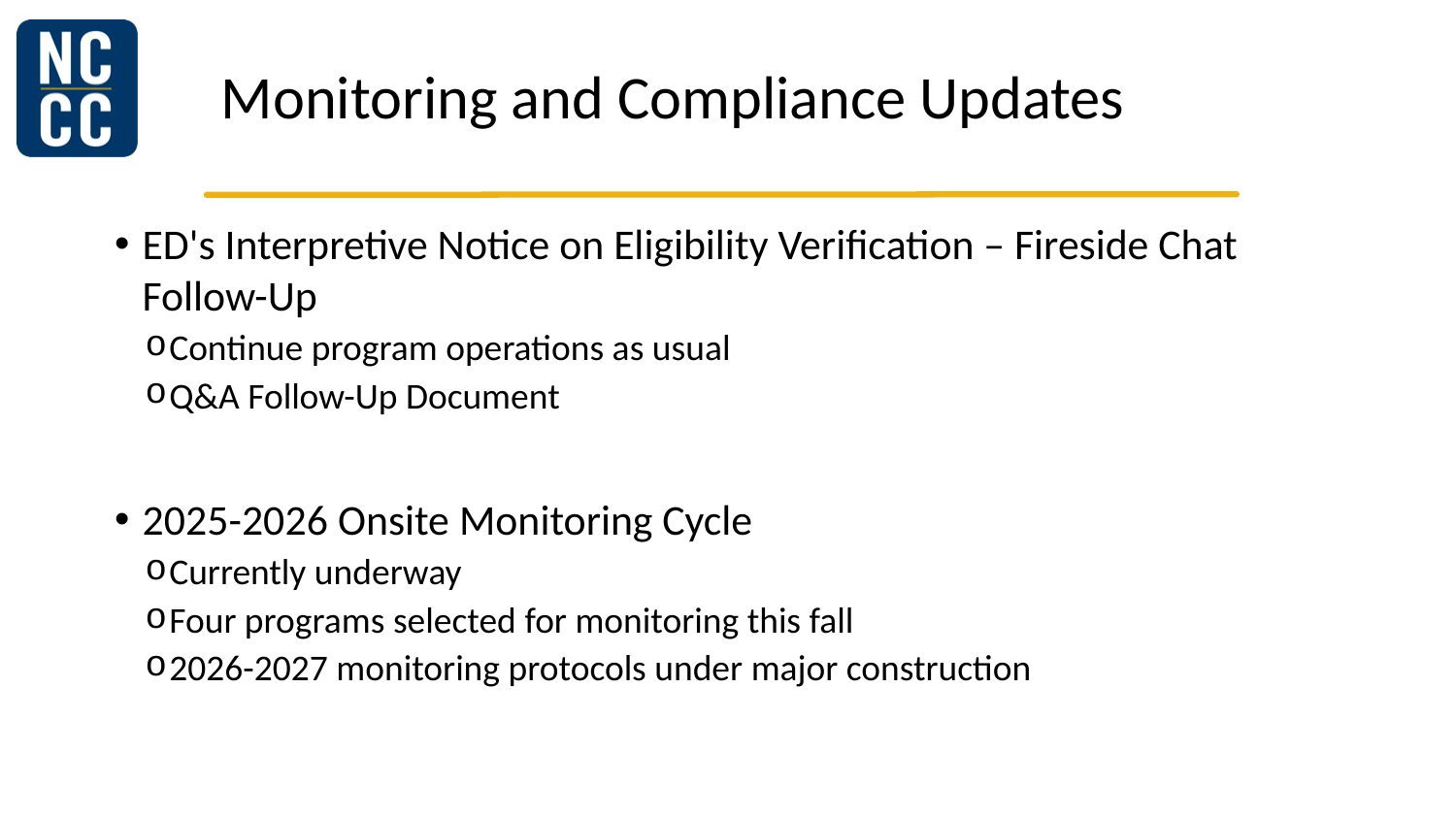

# Monitoring and Compliance Updates
ED's Interpretive Notice on Eligibility Verification – Fireside Chat Follow-Up
Continue program operations as usual
Q&A Follow-Up Document

2025-2026 Onsite Monitoring Cycle
Currently underway
Four programs selected for monitoring this fall
2026-2027 monitoring protocols under major construction